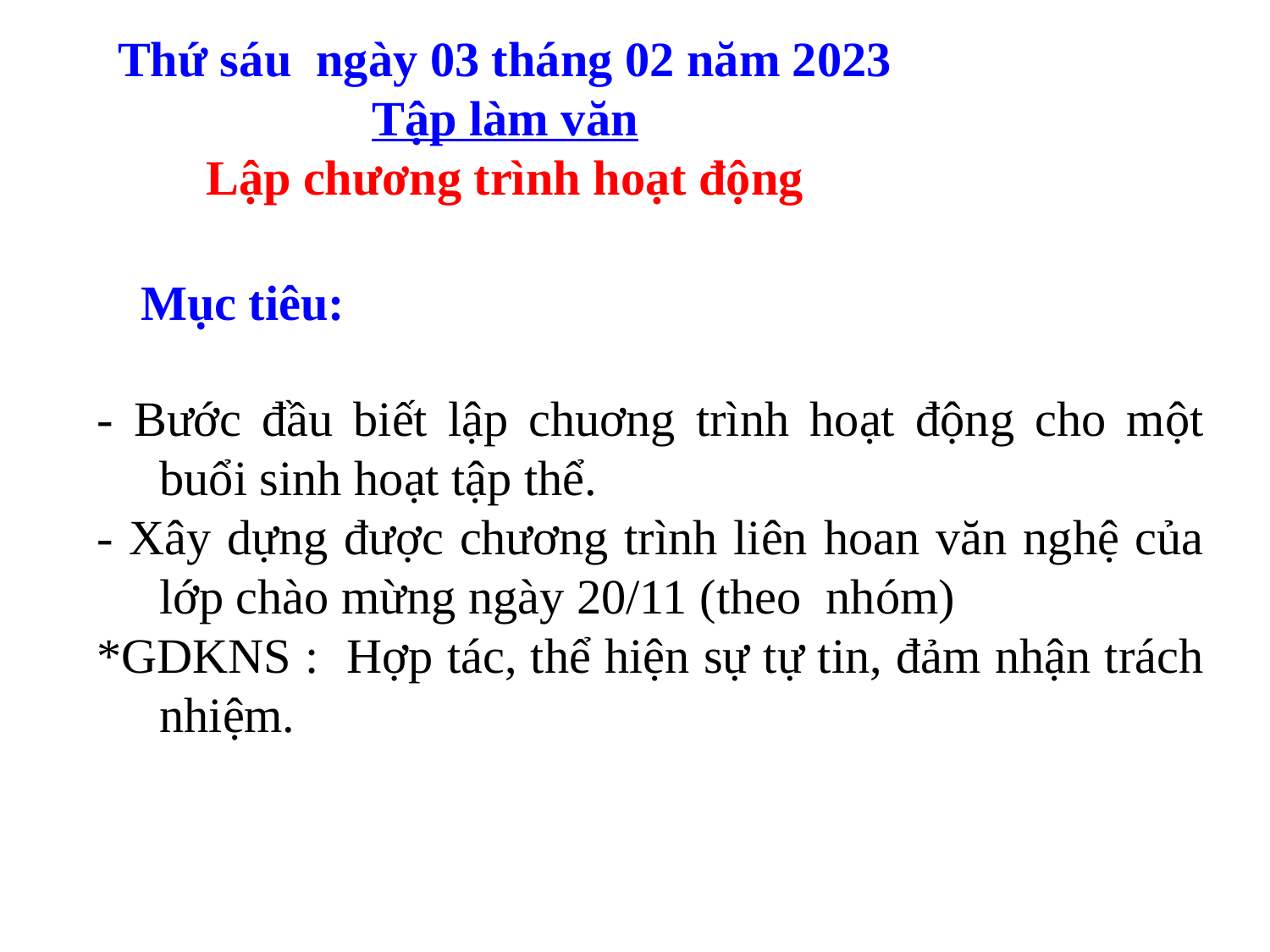

Thứ sáu  ngày 03 tháng 02 năm 2023
Tập làm văn
Lập chương trình hoạt động
Mục tiêu:
- Bước đầu biết lập chuơng trình hoạt động cho một buổi sinh hoạt tập thể.
- Xây dựng được chương trình liên hoan văn nghệ của lớp chào mừng ngày 20/11 (theo  nhóm)
*GDKNS :  Hợp tác, thể hiện sự tự tin, đảm nhận trách nhiệm.